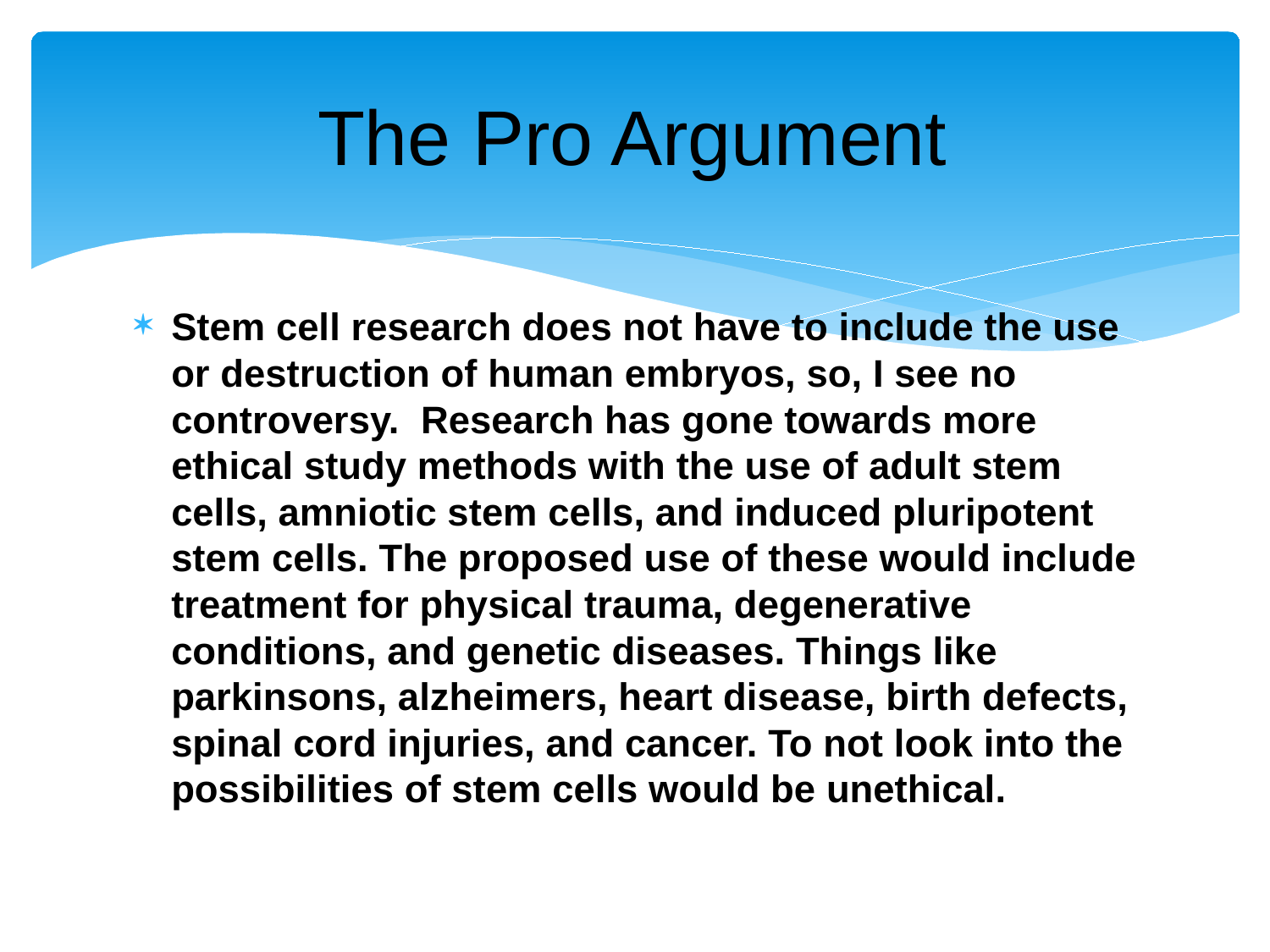

# The Pro Argument
Stem cell research does not have to include the use or destruction of human embryos, so, I see no controversy.  Research has gone towards more ethical study methods with the use of adult stem cells, amniotic stem cells, and induced pluripotent stem cells. The proposed use of these would include treatment for physical trauma, degenerative conditions, and genetic diseases. Things like parkinsons, alzheimers, heart disease, birth defects, spinal cord injuries, and cancer. To not look into the possibilities of stem cells would be unethical.